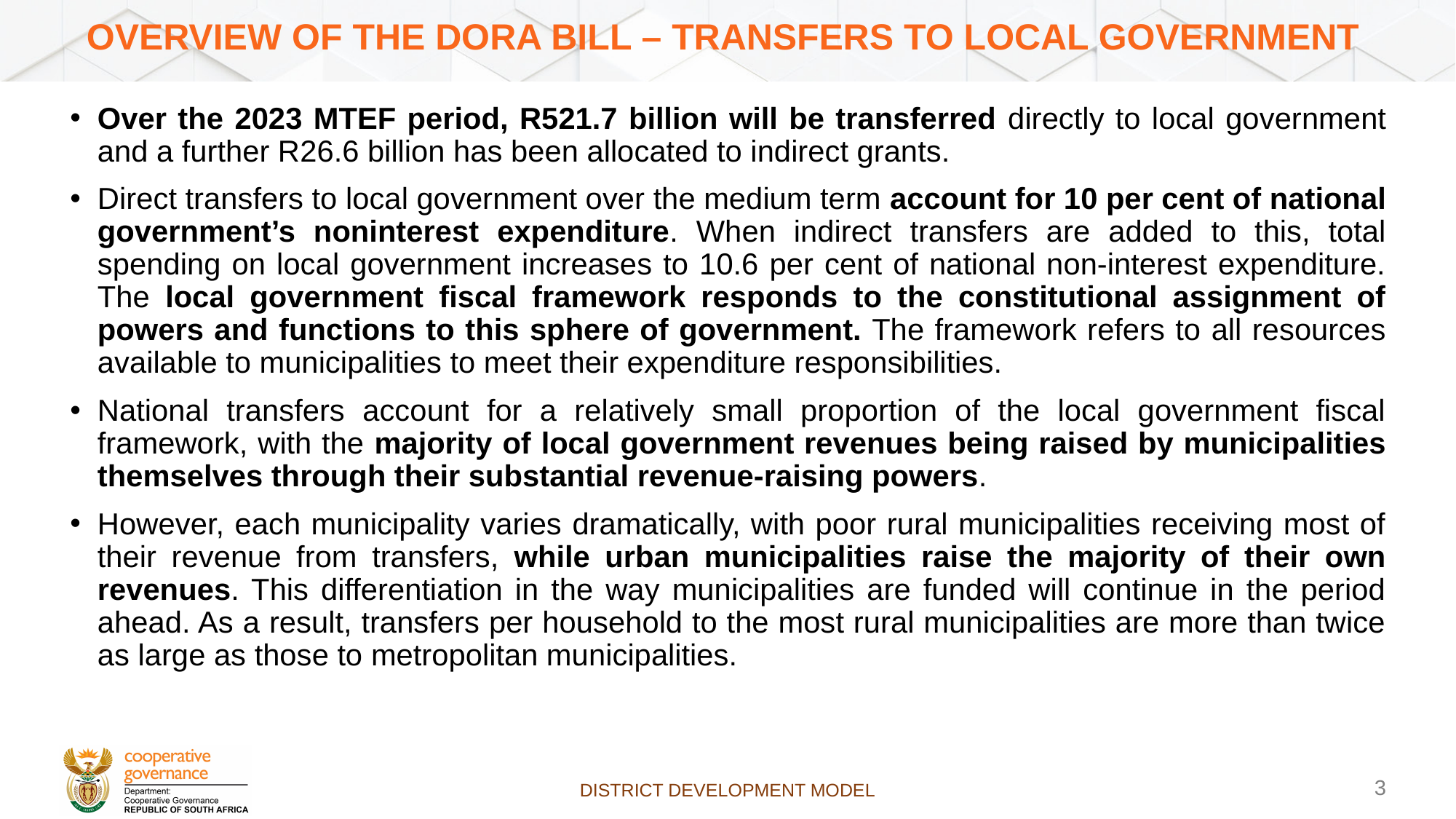

# OVERVIEW OF THE DORA BILL – TRANSFERS TO LOCAL GOVERNMENT
Over the 2023 MTEF period, R521.7 billion will be transferred directly to local government and a further R26.6 billion has been allocated to indirect grants.
Direct transfers to local government over the medium term account for 10 per cent of national government’s noninterest expenditure. When indirect transfers are added to this, total spending on local government increases to 10.6 per cent of national non-interest expenditure. The local government fiscal framework responds to the constitutional assignment of powers and functions to this sphere of government. The framework refers to all resources available to municipalities to meet their expenditure responsibilities.
National transfers account for a relatively small proportion of the local government fiscal framework, with the majority of local government revenues being raised by municipalities themselves through their substantial revenue-raising powers.
However, each municipality varies dramatically, with poor rural municipalities receiving most of their revenue from transfers, while urban municipalities raise the majority of their own revenues. This differentiation in the way municipalities are funded will continue in the period ahead. As a result, transfers per household to the most rural municipalities are more than twice as large as those to metropolitan municipalities.